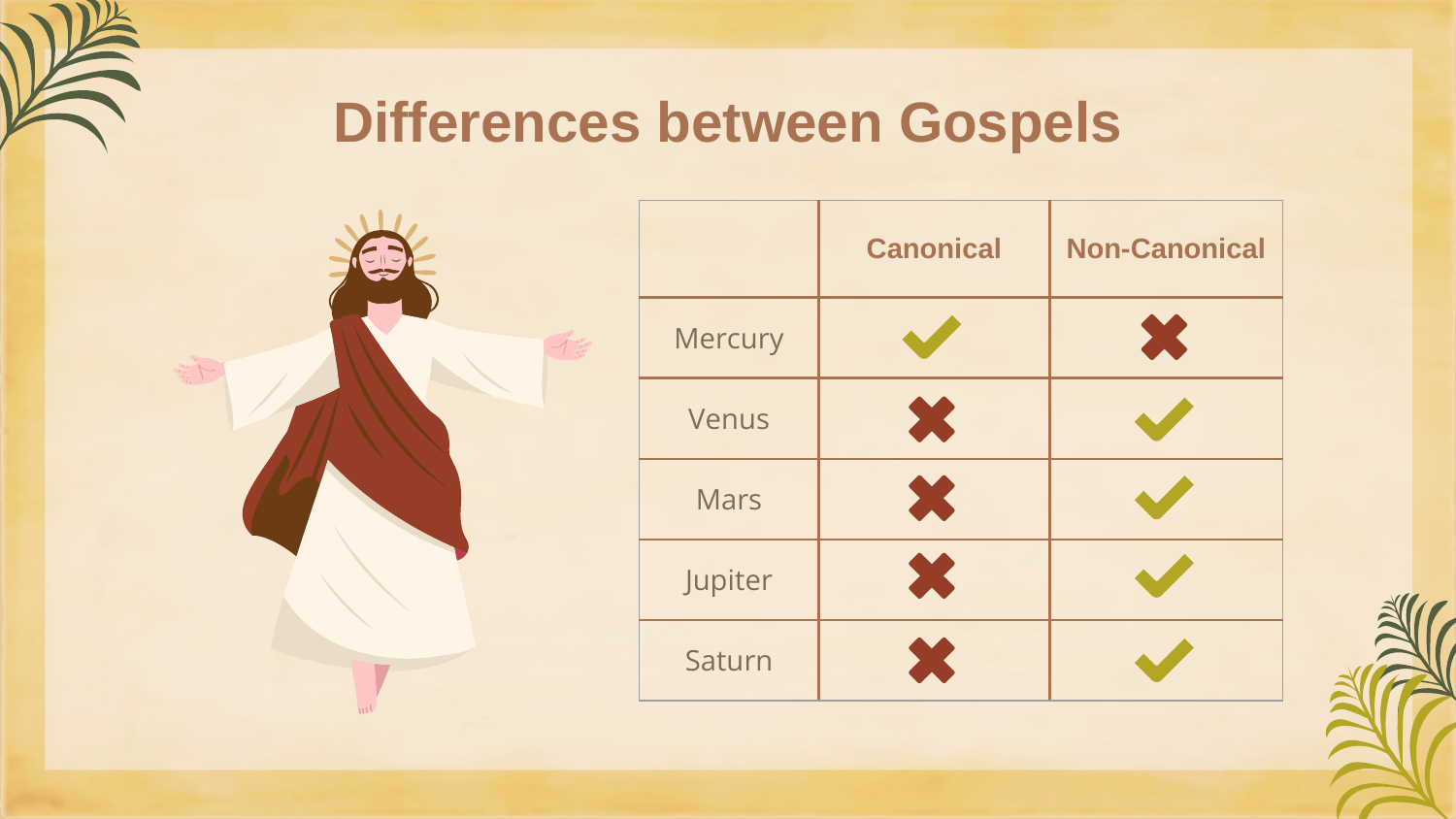

# Differences between Gospels
|  | Canonical | Non-Canonical |
| --- | --- | --- |
| Mercury |  |  |
| Venus |  |  |
| Mars |  |  |
| Jupiter |  |  |
| Saturn |  |  |